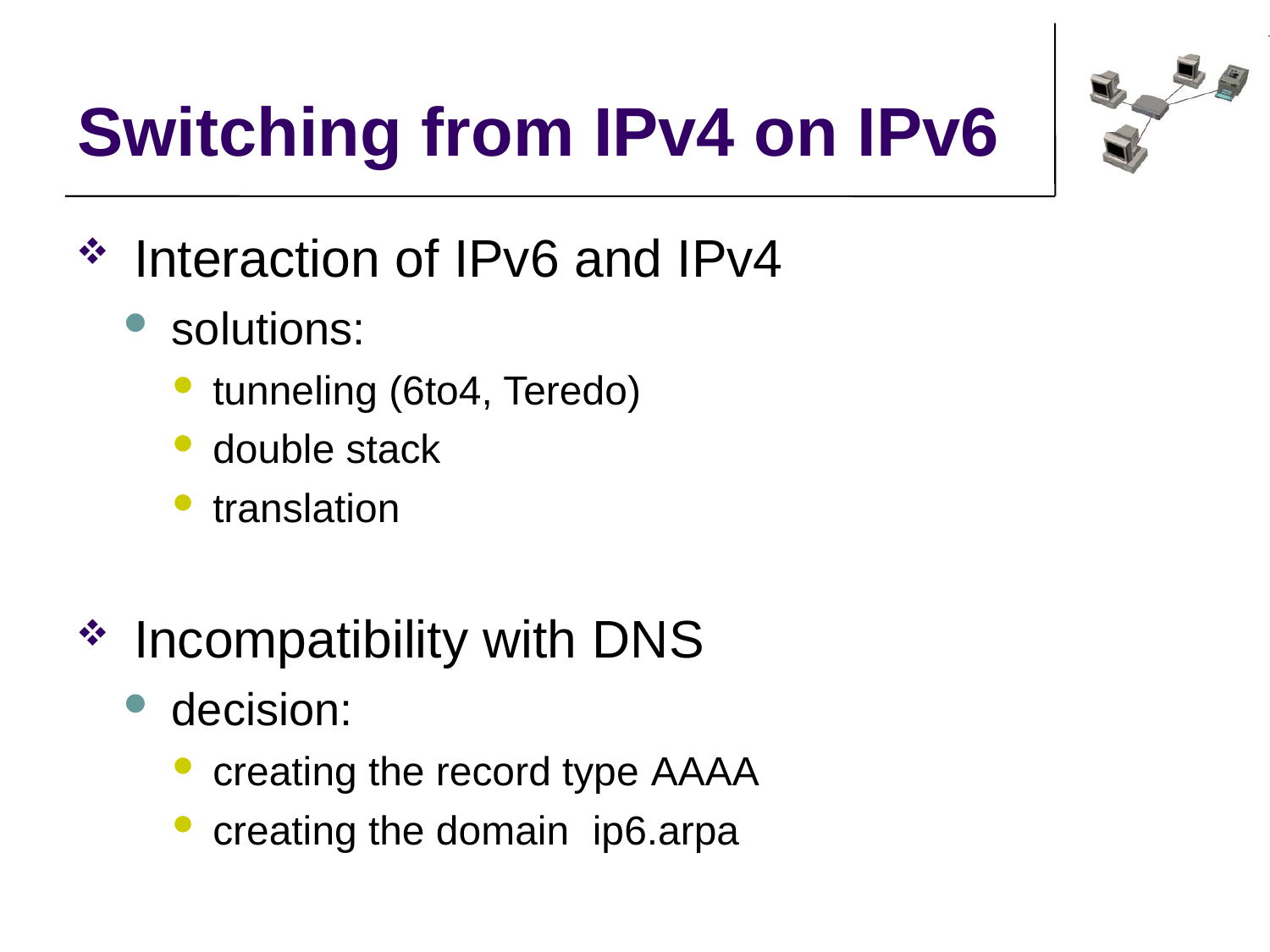

Switching from IPv4 on IPv6
Interaction of IPv6 and IPv4
solutions:
tunneling (6to4, Teredo)
double stack
translation

Incompatibility with DNS
decision:
creating the record type AAAA
creating the domain  ip6.arpa